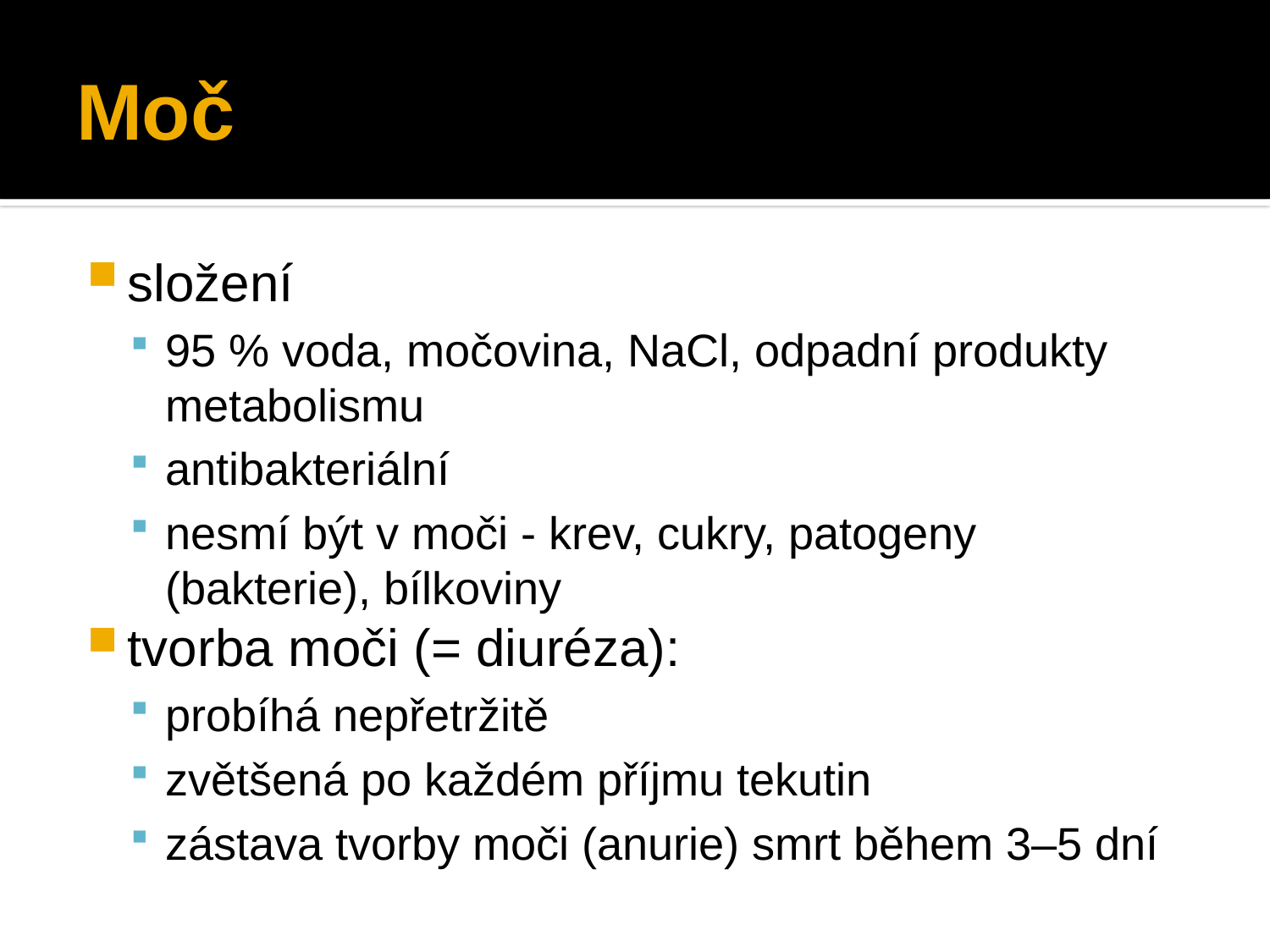

# Moč
složení
95 % voda, močovina, NaCl, odpadní produkty metabolismu
antibakteriální
nesmí být v moči - krev, cukry, patogeny (bakterie), bílkoviny
tvorba moči (= diuréza):
probíhá nepřetržitě
zvětšená po každém příjmu tekutin
zástava tvorby moči (anurie) smrt během 3–5 dní